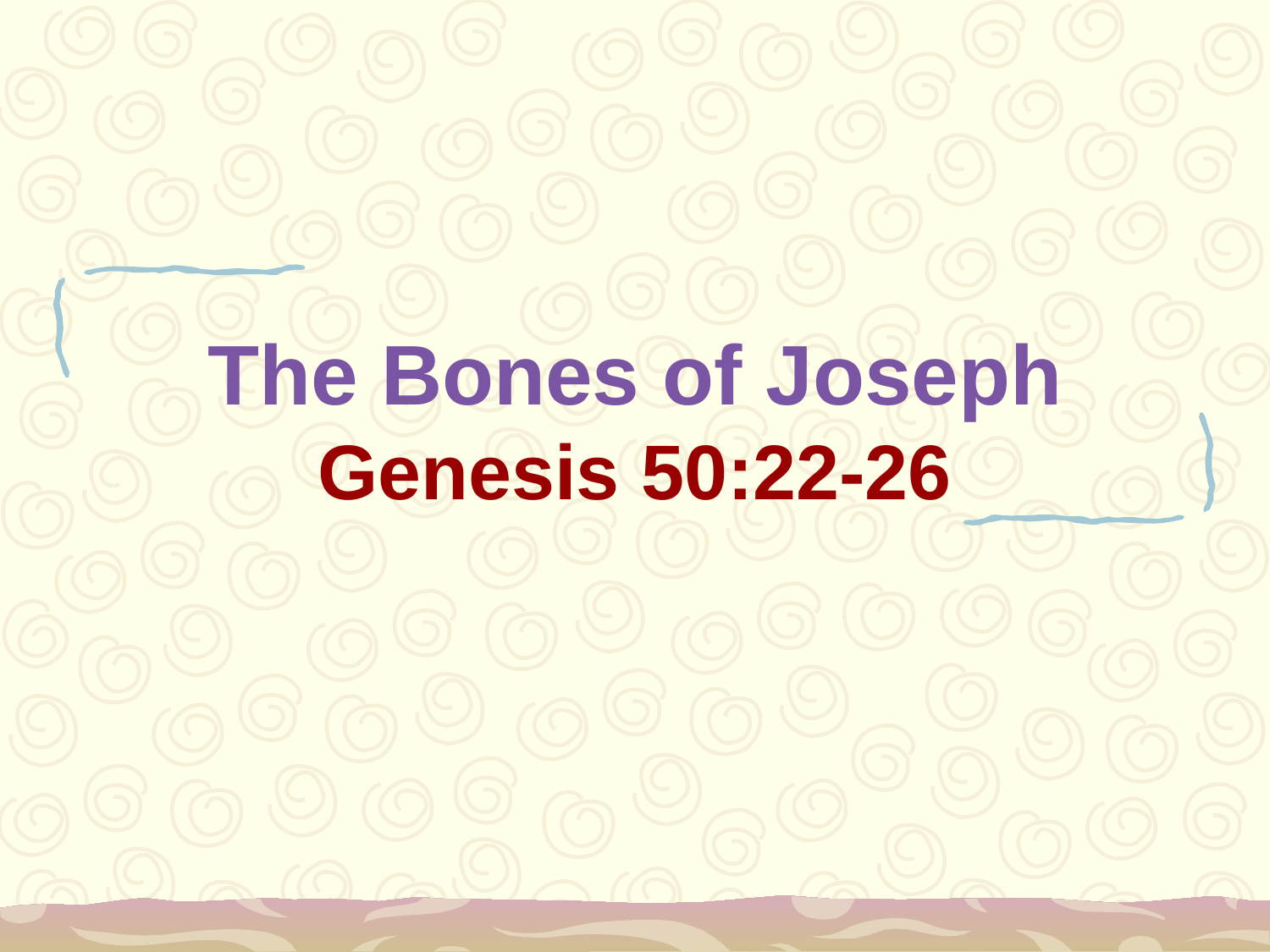

# The Bones of Joseph Genesis 50:22-26